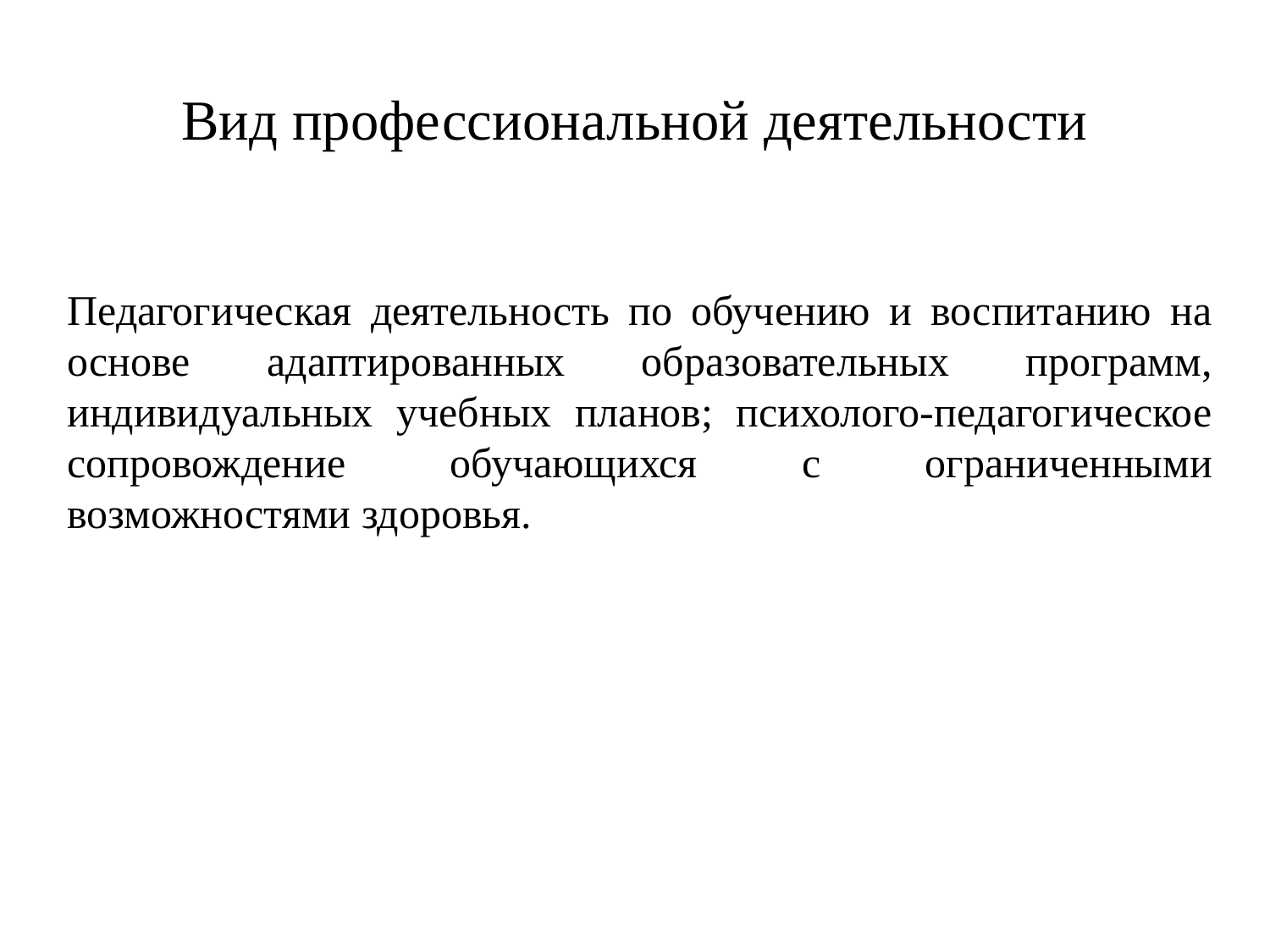

# Вид профессиональной деятельности
Педагогическая деятельность по обучению и воспитанию на основе адаптированных образовательных программ, индивидуальных учебных планов; психолого-педагогическое сопровождение обучающихся с ограниченными возможностями здоровья.